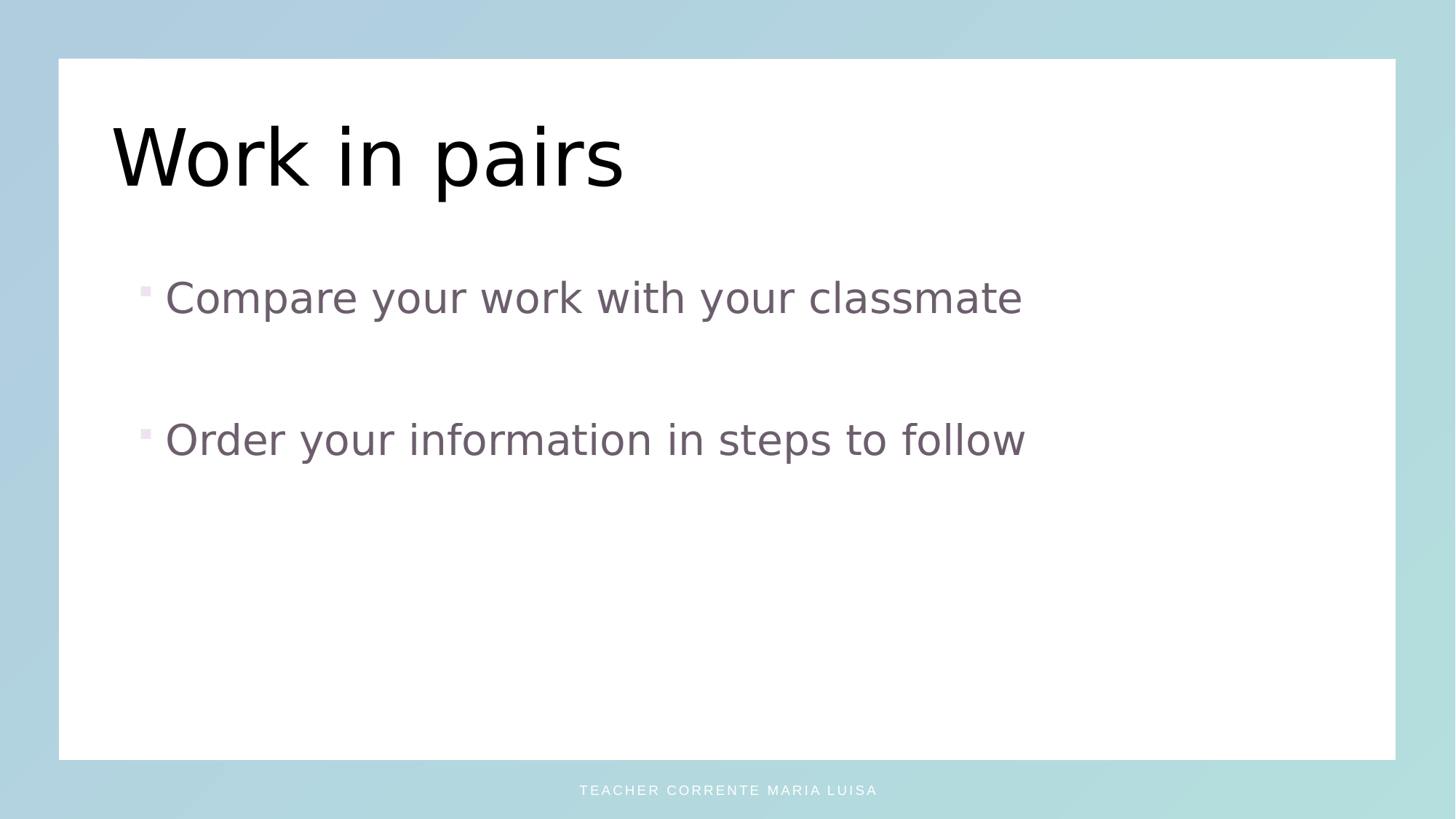

# Work in pairs
Compare your work with your classmate

Order your information in steps to follow
teacher Corrente Maria Luisa